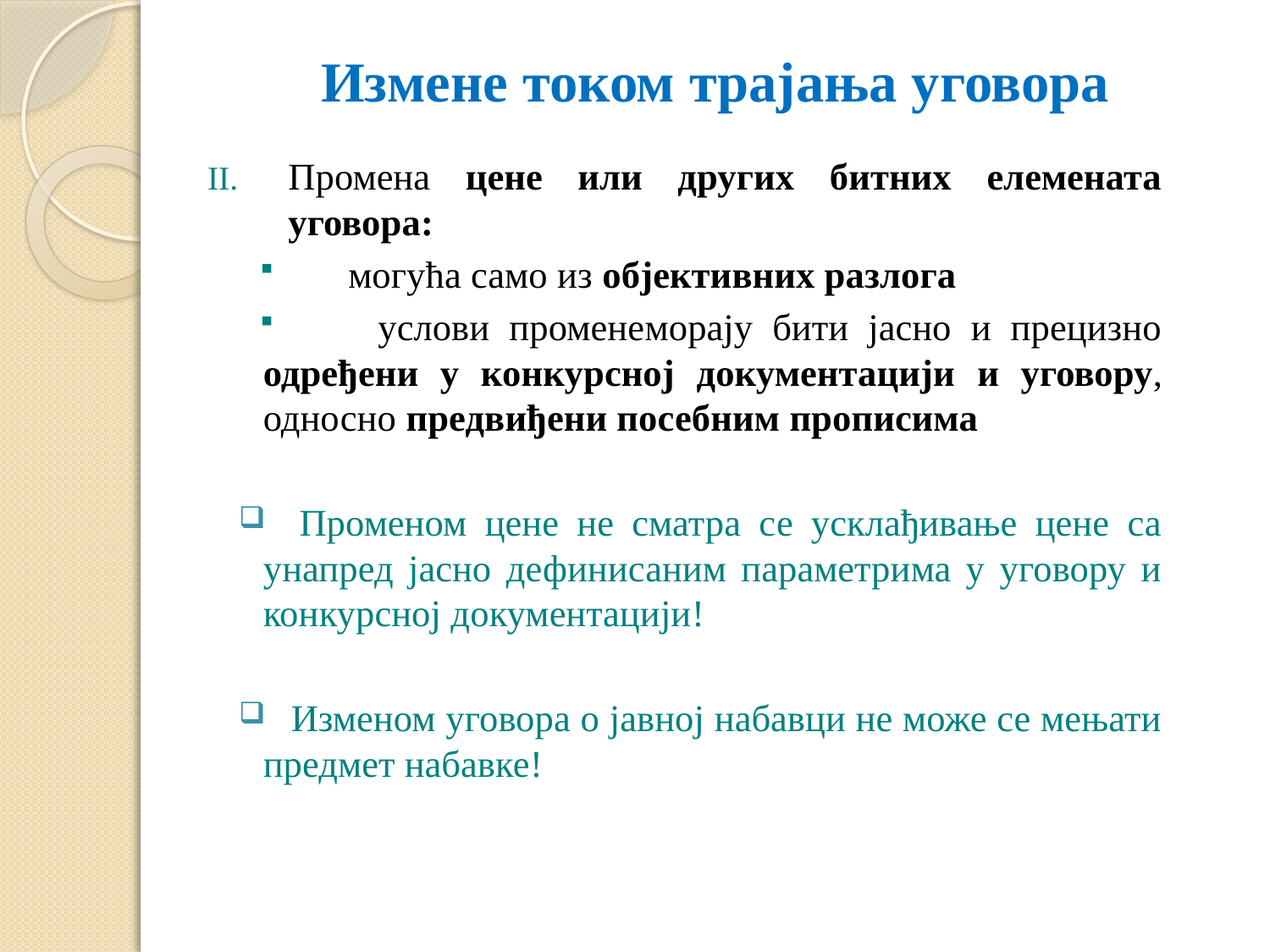

# Измене током трајања уговора
Промена цене или других битних елемената уговора:
	могућа само из објективних разлога
    услови променеморају бити јасно и прецизно одређени у конкурсној документацији и уговору, односно предвиђени посебним прописима

 Променом цене не сматра се усклађивање цене са унапред јасно дефинисаним параметрима у уговору и конкурсној документацији!

 Изменом уговора о јавној набавци не може се мењати предмет набавке!